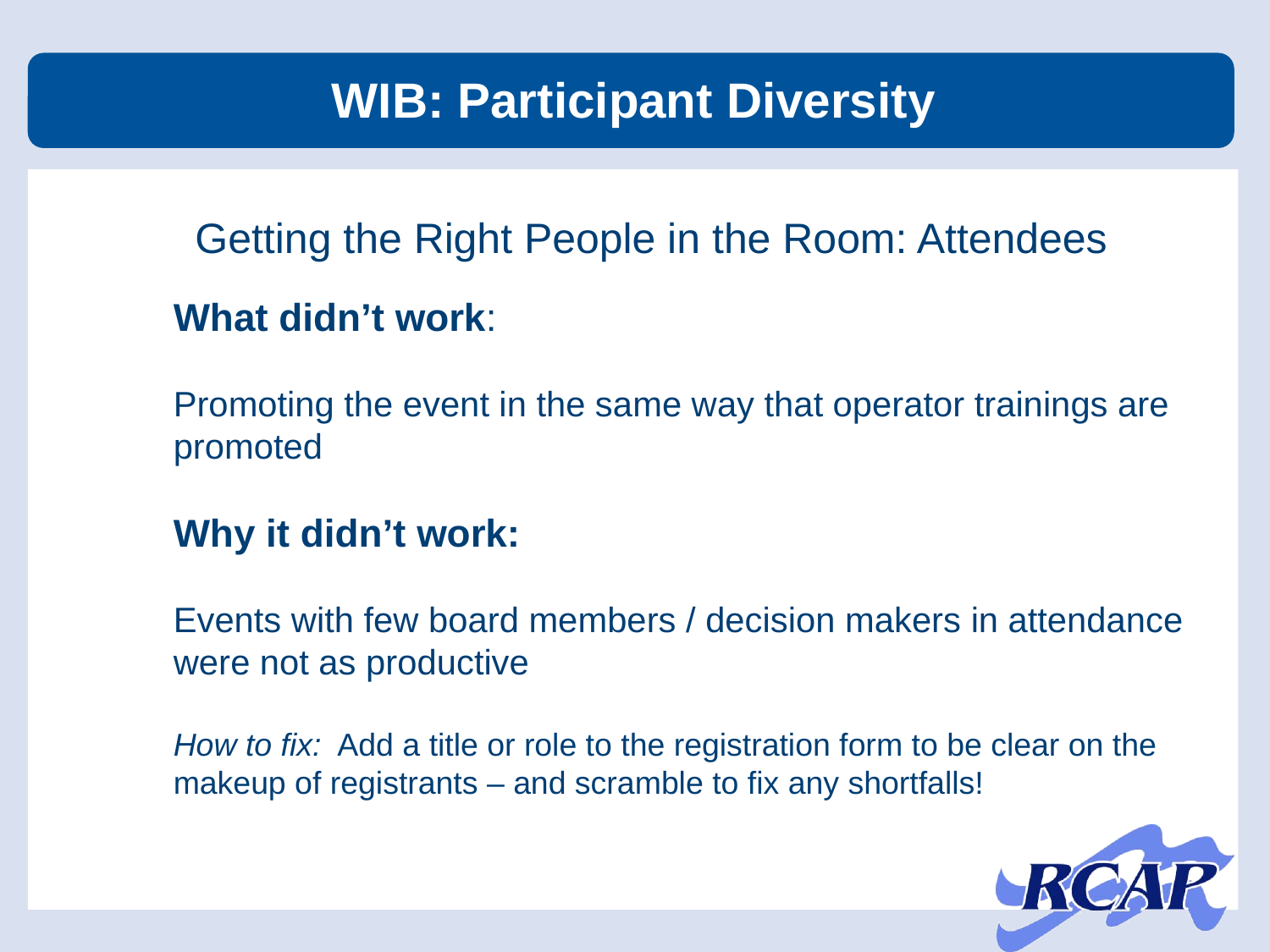

WIB: Participant Diversity
Getting the Right People in the Room: Attendees

What didn’t work:

Promoting the event in the same way that operator trainings are promoted

Why it didn’t work:

Events with few board members / decision makers in attendance were not as productive

How to fix:  Add a title or role to the registration form to be clear on the makeup of registrants – and scramble to fix any shortfalls!